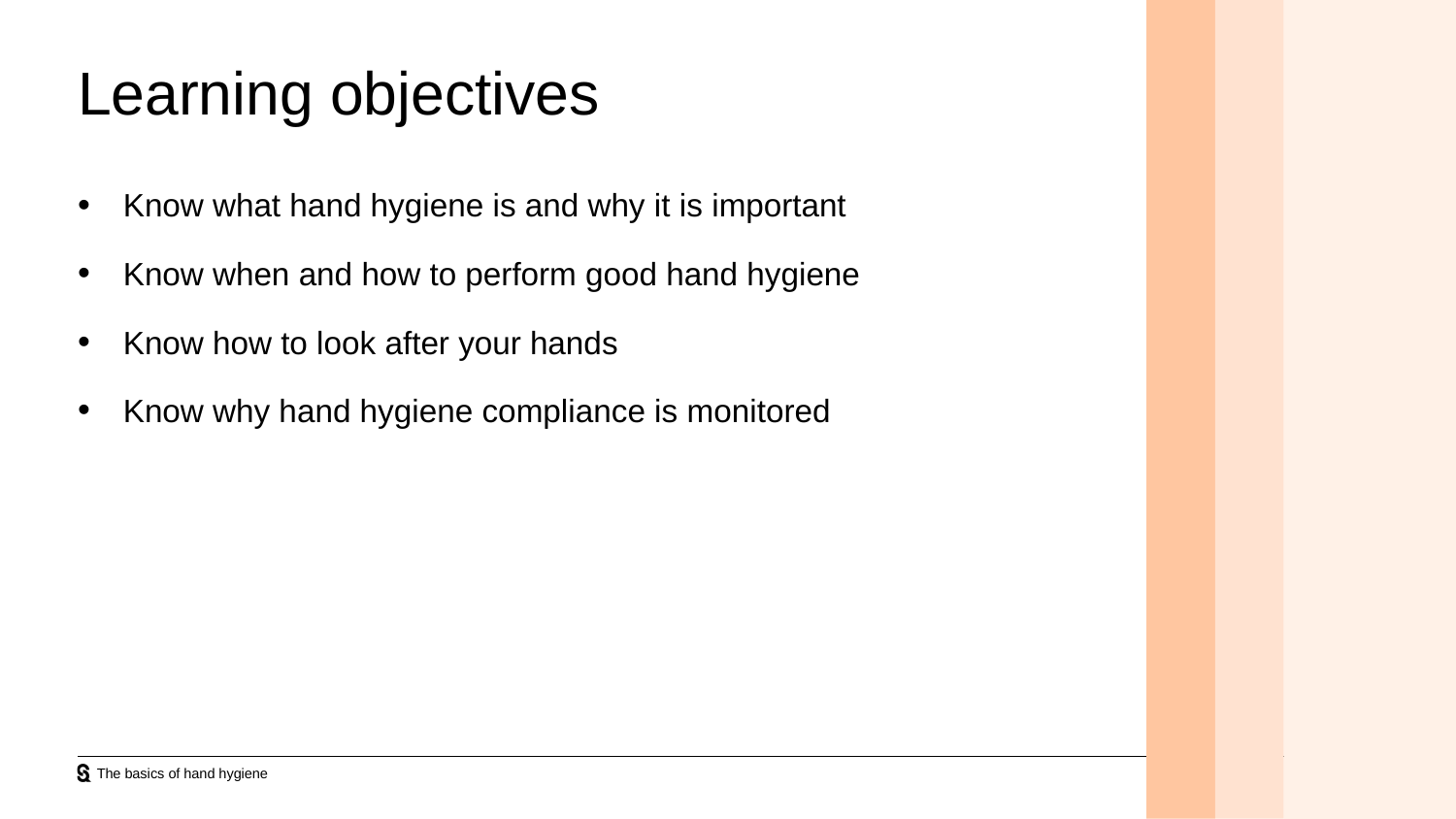

# Learning objectives
Know what hand hygiene is and why it is important
Know when and how to perform good hand hygiene
Know how to look after your hands
Know why hand hygiene compliance is monitored

The basics of hand hygiene
3